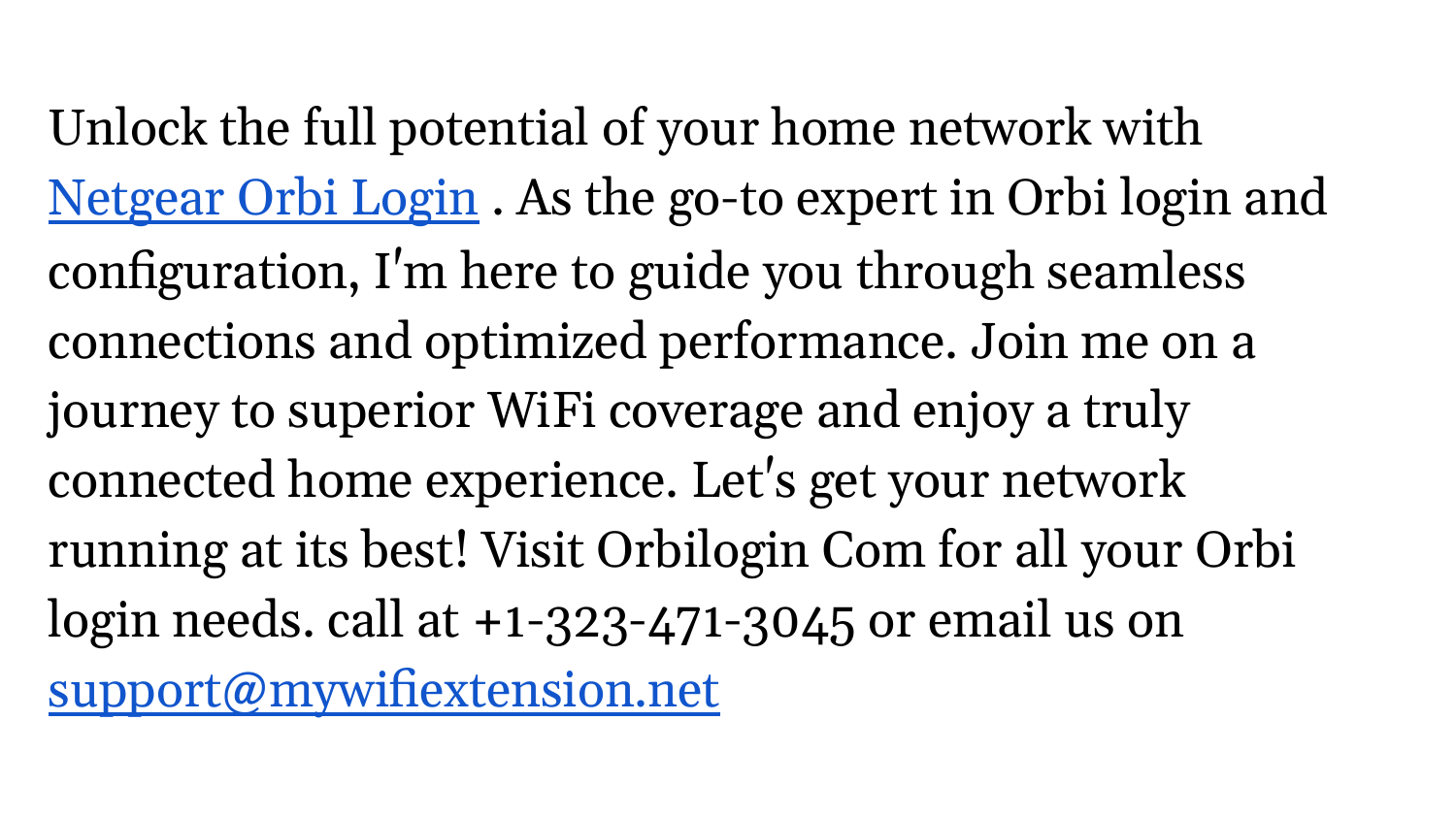

Unlock the full potential of your home network with Netgear Orbi Login . As the go-to expert in Orbi login and configuration, I'm here to guide you through seamless connections and optimized performance. Join me on a journey to superior WiFi coverage and enjoy a truly connected home experience. Let's get your network running at its best! Visit Orbilogin Com for all your Orbi login needs. call at +1-323-471-3045 or email us on support@mywifiextension.net